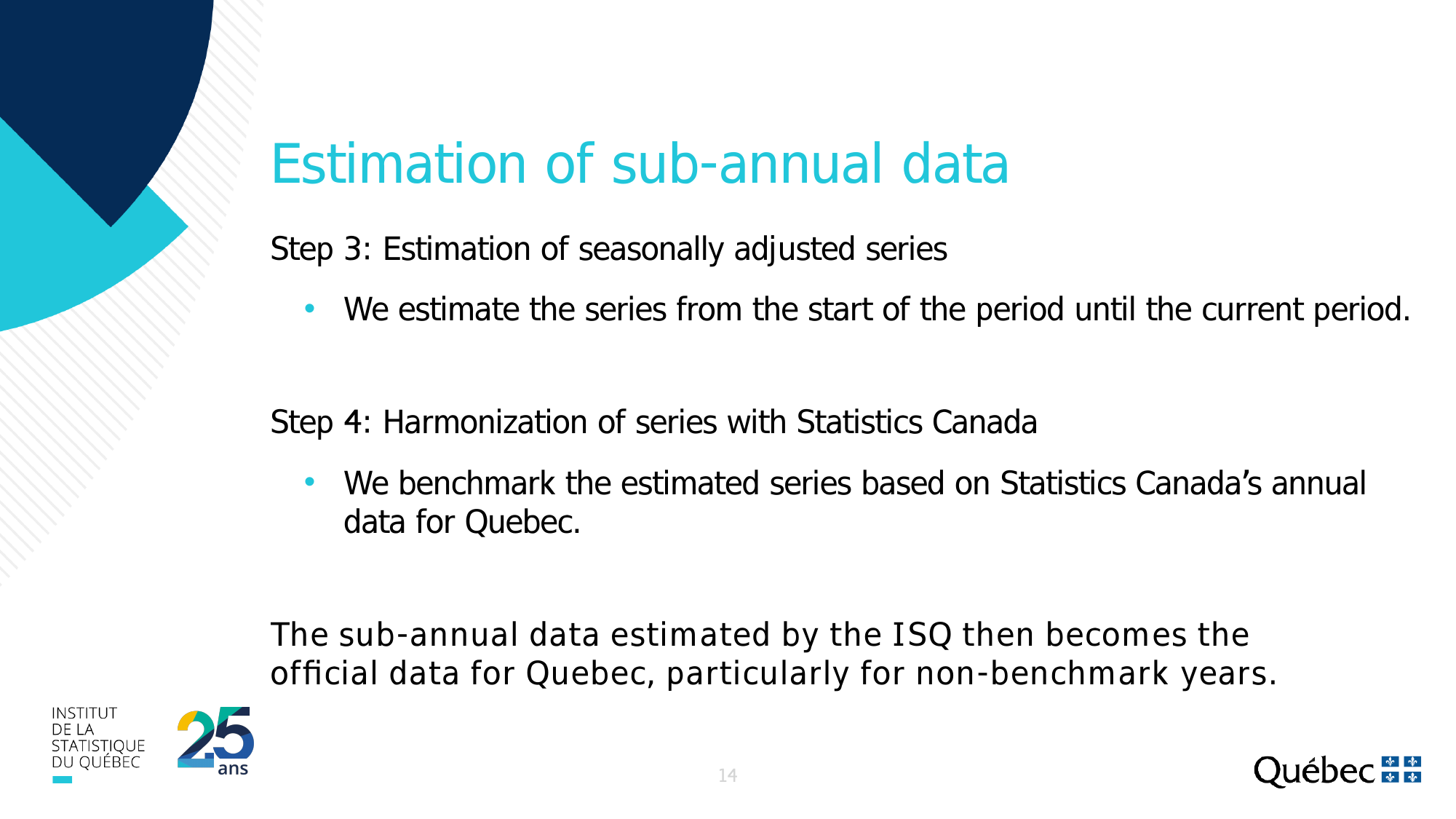

# Estimation of sub-annual data
Step 3: Estimation of seasonally adjusted series
We estimate the series from the start of the period until the current period.

Step 4: Harmonization of series with Statistics Canada
We benchmark the estimated series based on Statistics Canada’s annual data for Quebec.

The sub-annual data estimated by the ISQ then becomes the
official data for Quebec, particularly for non-benchmark years.
14